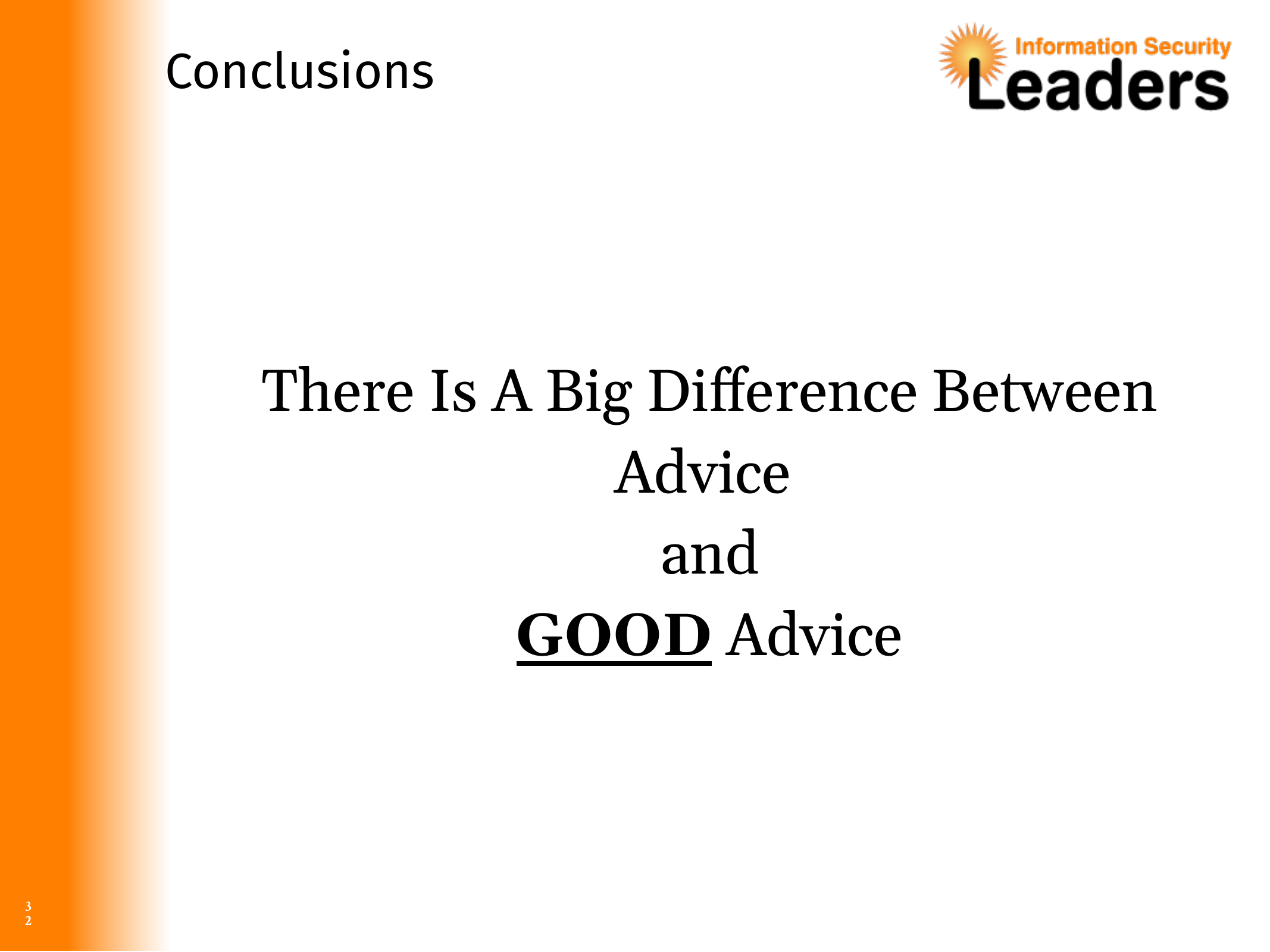

# Conclusions

There Is A Big Difference Between
Advice
and
GOOD Advice
32